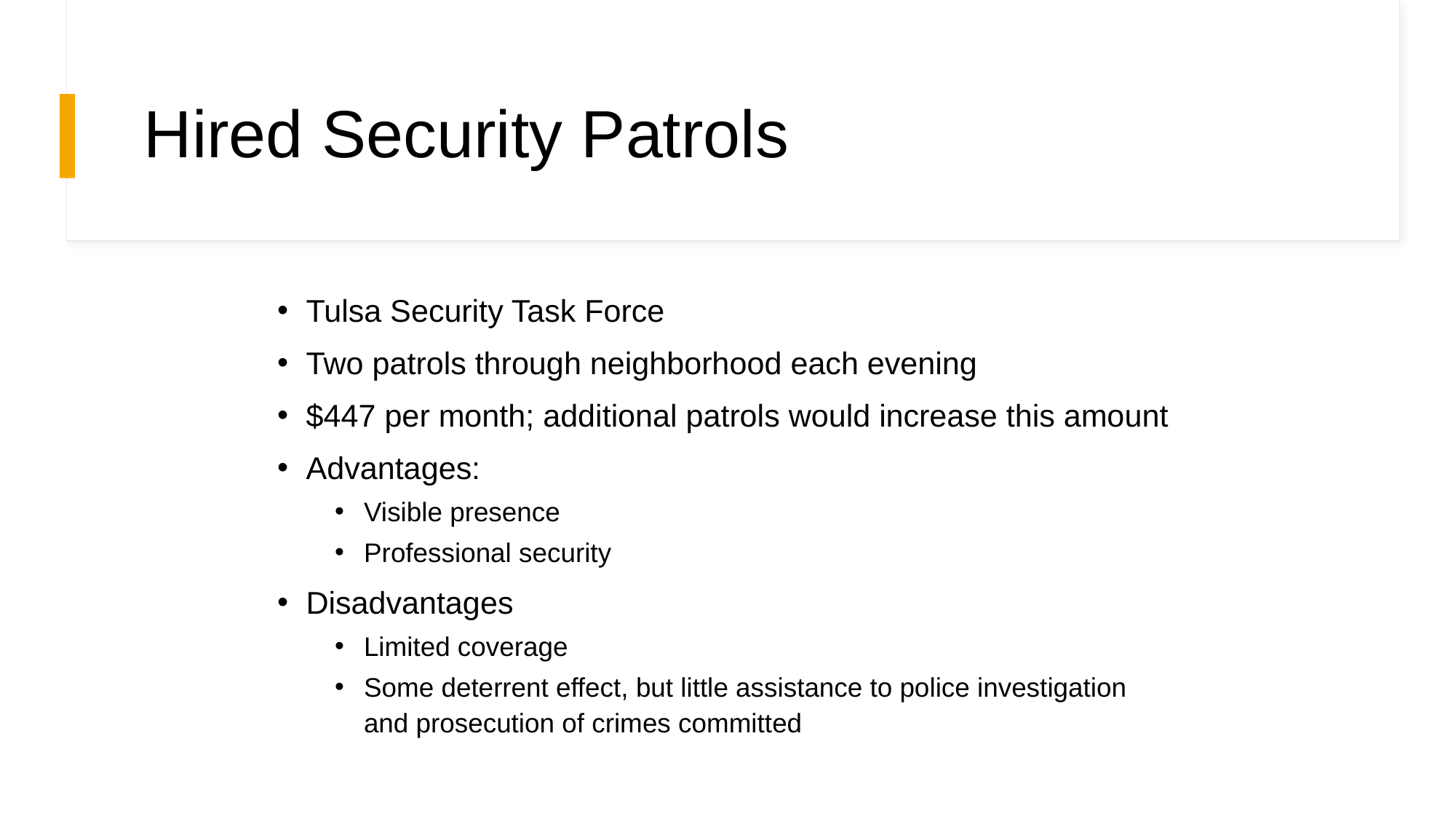

# Hired Security Patrols
Tulsa Security Task Force
Two patrols through neighborhood each evening
$447 per month; additional patrols would increase this amount
Advantages:
Visible presence
Professional security
Disadvantages
Limited coverage
Some deterrent effect, but little assistance to police investigation and prosecution of crimes committed